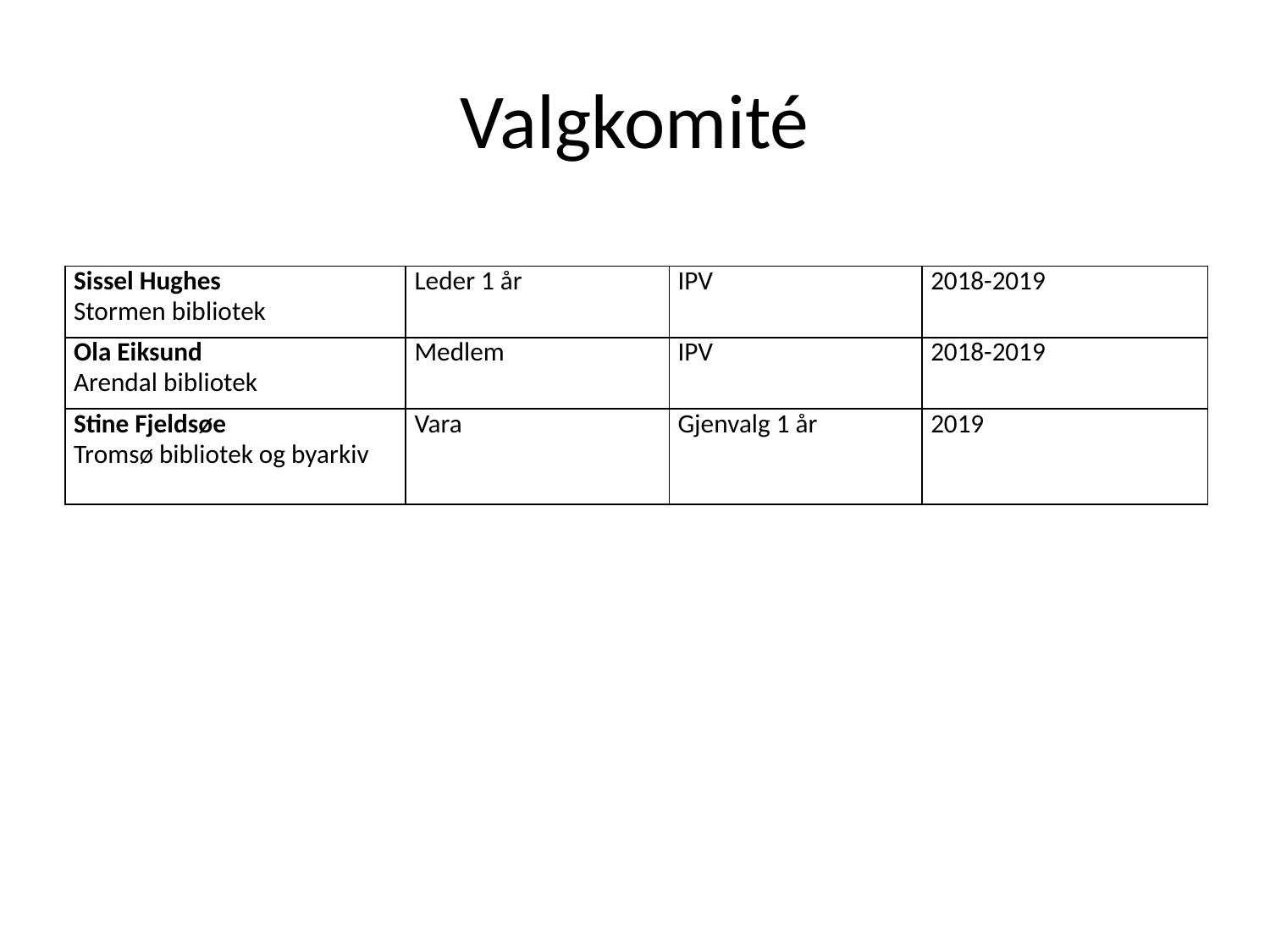

# Valgkomité
| Sissel Hughes Stormen bibliotek | Leder 1 år | IPV | 2018-2019 |
| --- | --- | --- | --- |
| Ola Eiksund Arendal bibliotek | Medlem | IPV | 2018-2019 |
| Stine Fjeldsøe Tromsø bibliotek og byarkiv | Vara | Gjenvalg 1 år | 2019 |